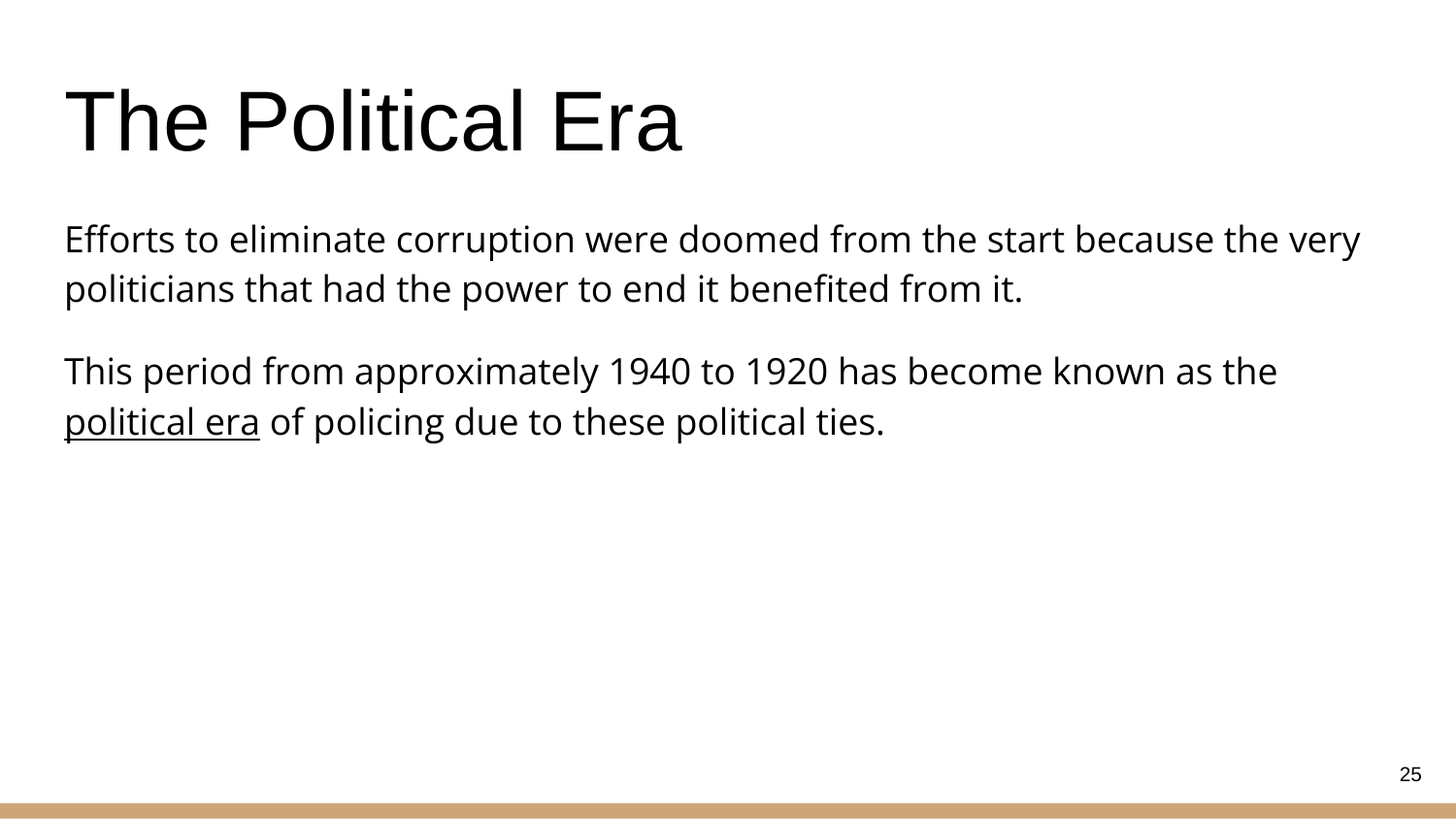

# The Political Era
Efforts to eliminate corruption were doomed from the start because the very politicians that had the power to end it benefited from it.
This period from approximately 1940 to 1920 has become known as the political era of policing due to these political ties.
25